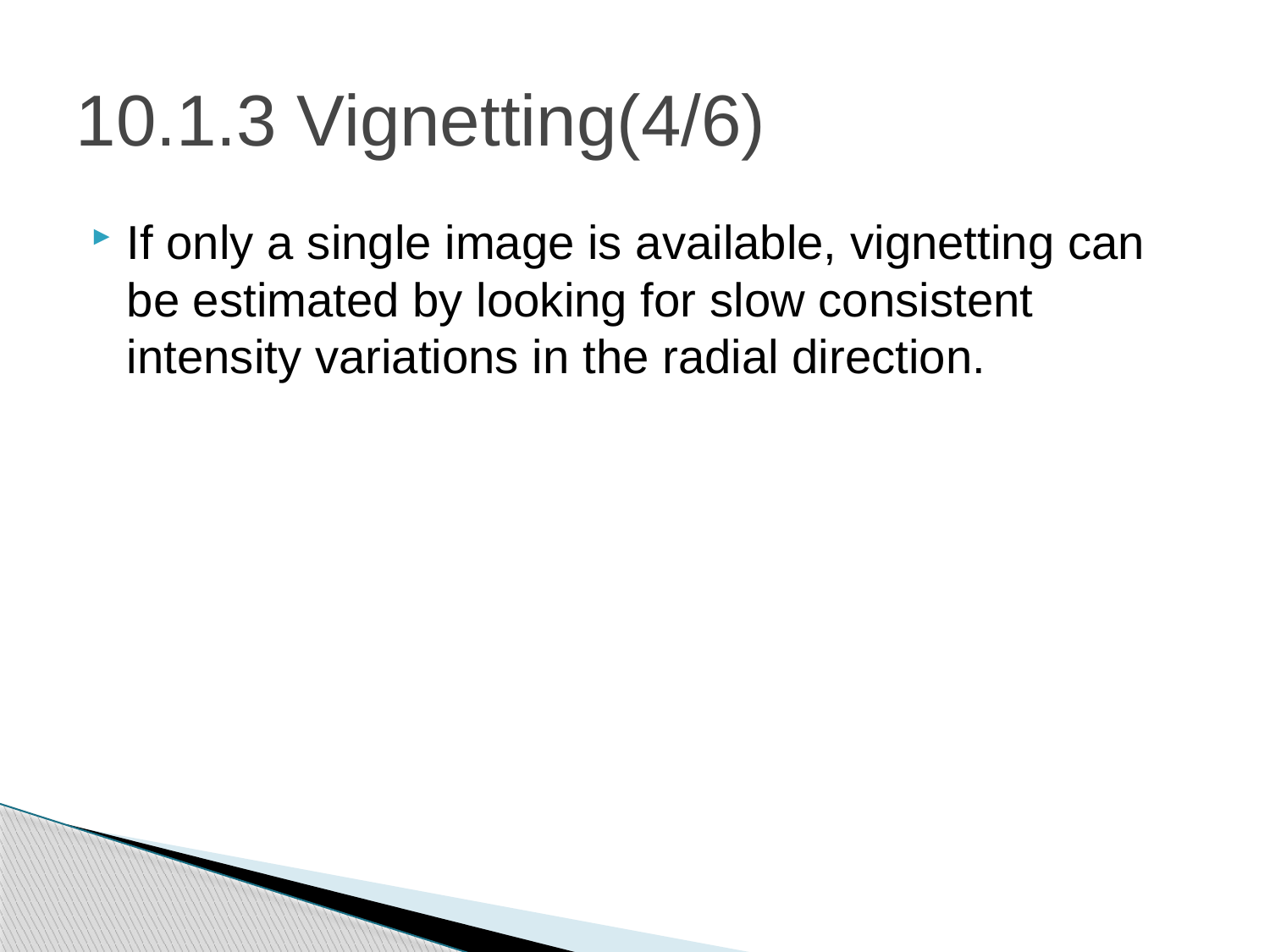

# 10.1.3 Vignetting(4/6)
If only a single image is available, vignetting can be estimated by looking for slow consistent intensity variations in the radial direction.